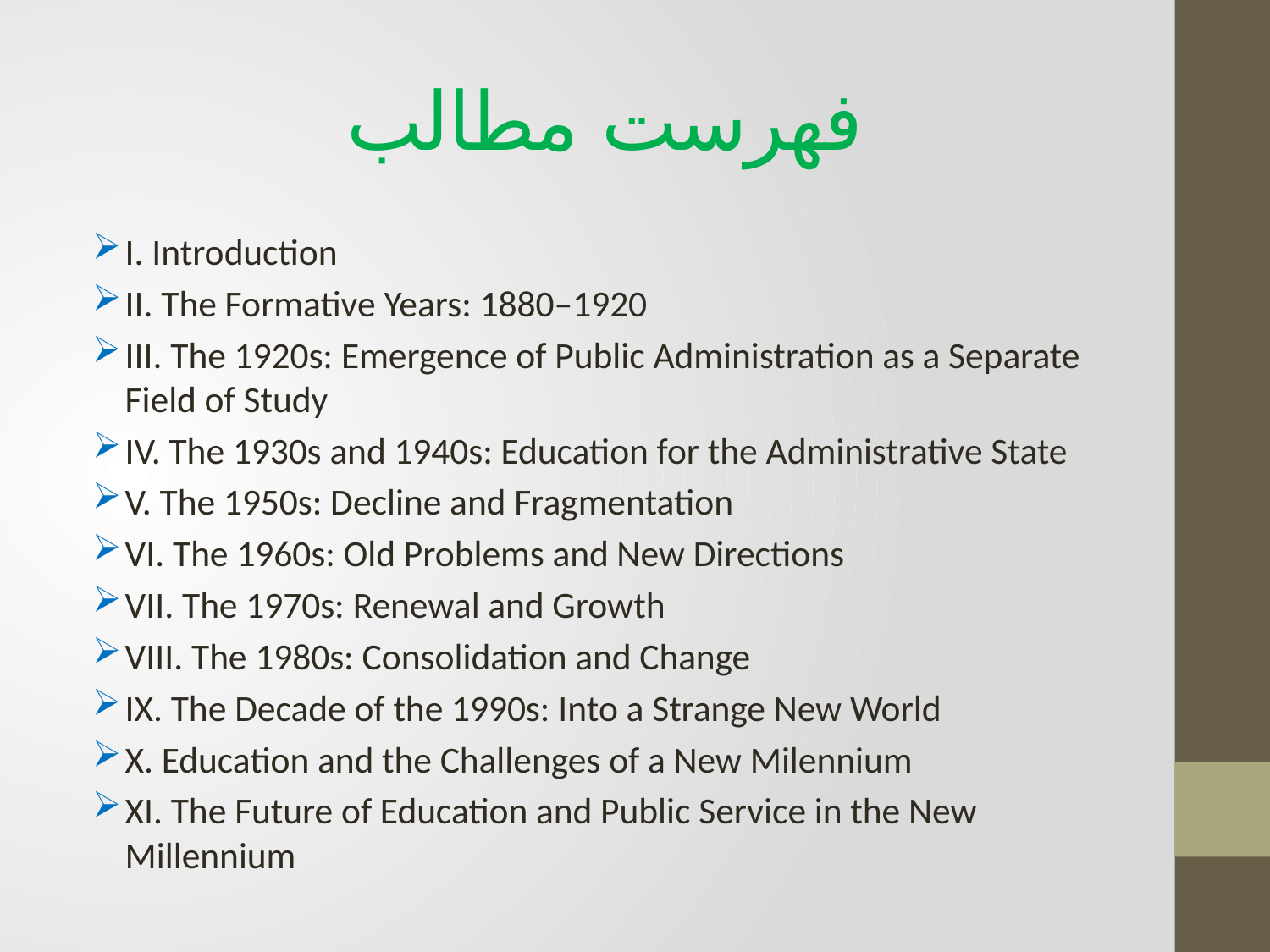

# فهرست مطالب
I. Introduction
II. The Formative Years: 1880–1920
III. The 1920s: Emergence of Public Administration as a Separate Field of Study
IV. The 1930s and 1940s: Education for the Administrative State
V. The 1950s: Decline and Fragmentation
VI. The 1960s: Old Problems and New Directions
VII. The 1970s: Renewal and Growth
VIII. The 1980s: Consolidation and Change
IX. The Decade of the 1990s: Into a Strange New World
X. Education and the Challenges of a New Milennium
XI. The Future of Education and Public Service in the New Millennium